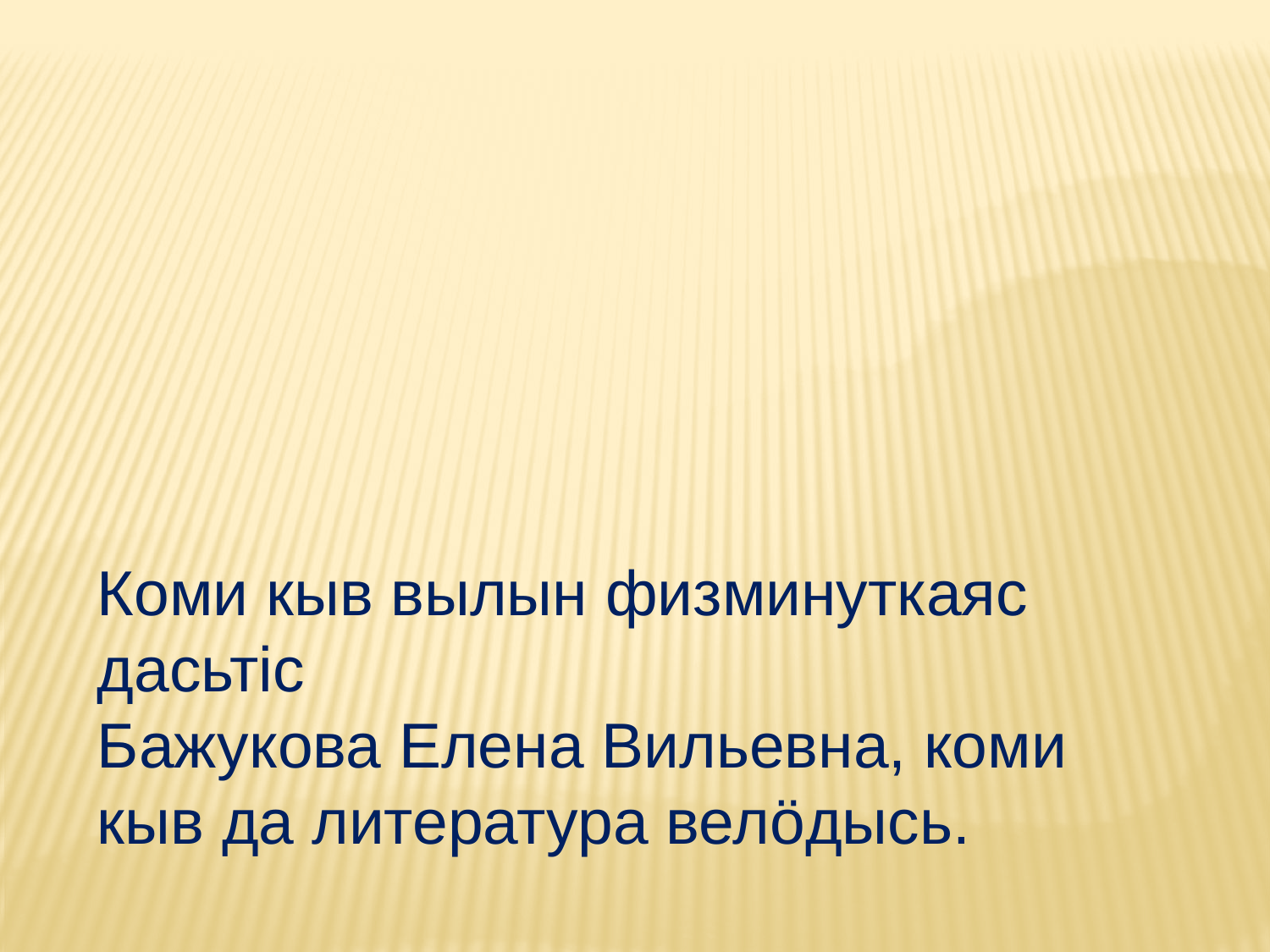

Коми кыв вылын физминуткаяс дасьтiс
Бажукова Елена Вильевна, коми кыв да литература велöдысь.